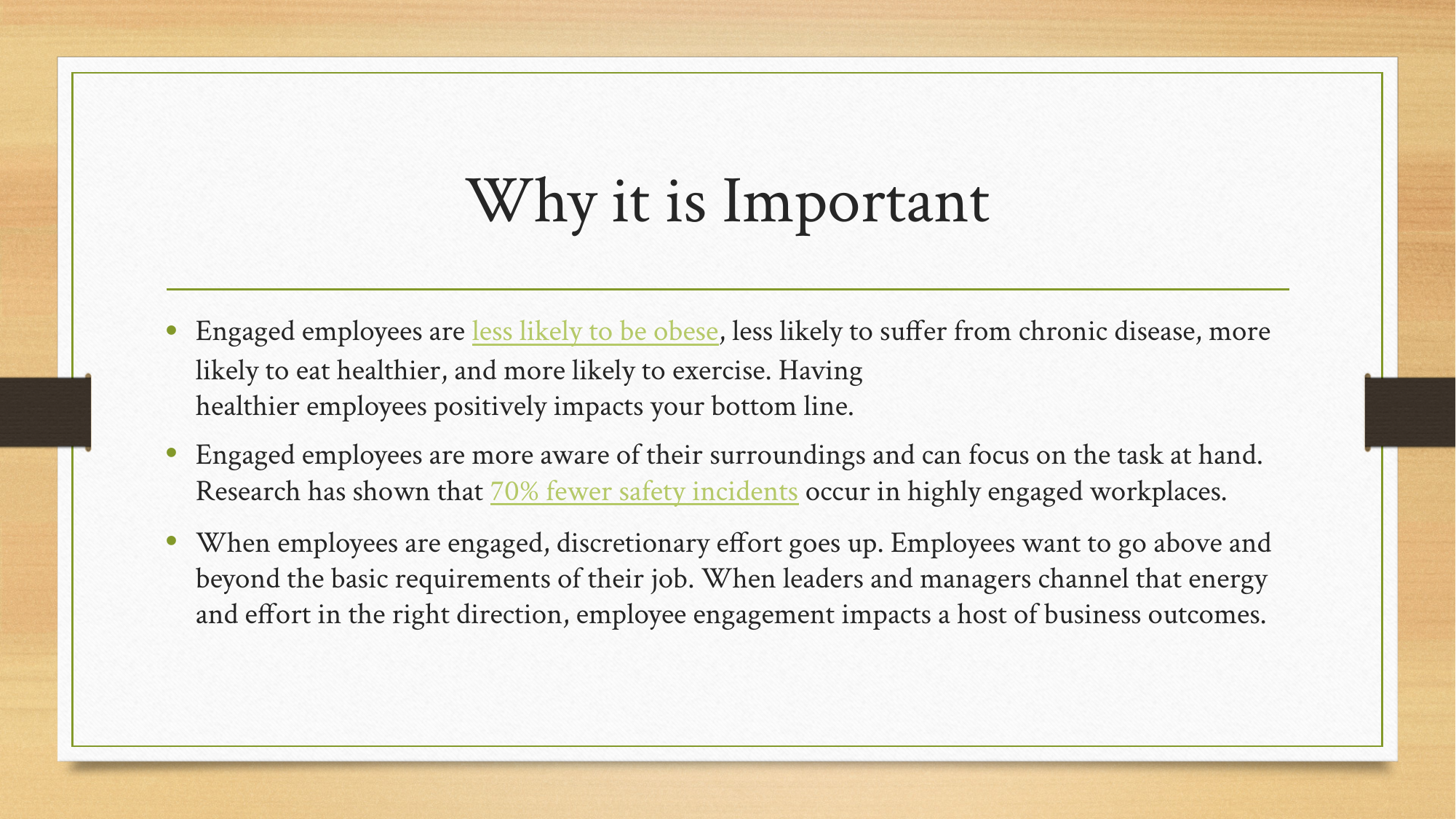

# Why it is Important
Engaged employees are less likely to be obese, less likely to suffer from chronic disease, more likely to eat healthier, and more likely to exercise. Having healthier employees positively impacts your bottom line.
Engaged employees are more aware of their surroundings and can focus on the task at hand. Research has shown that 70% fewer safety incidents occur in highly engaged workplaces.
When employees are engaged, discretionary effort goes up. Employees want to go above and beyond the basic requirements of their job. When leaders and managers channel that energy and effort in the right direction, employee engagement impacts a host of business outcomes.